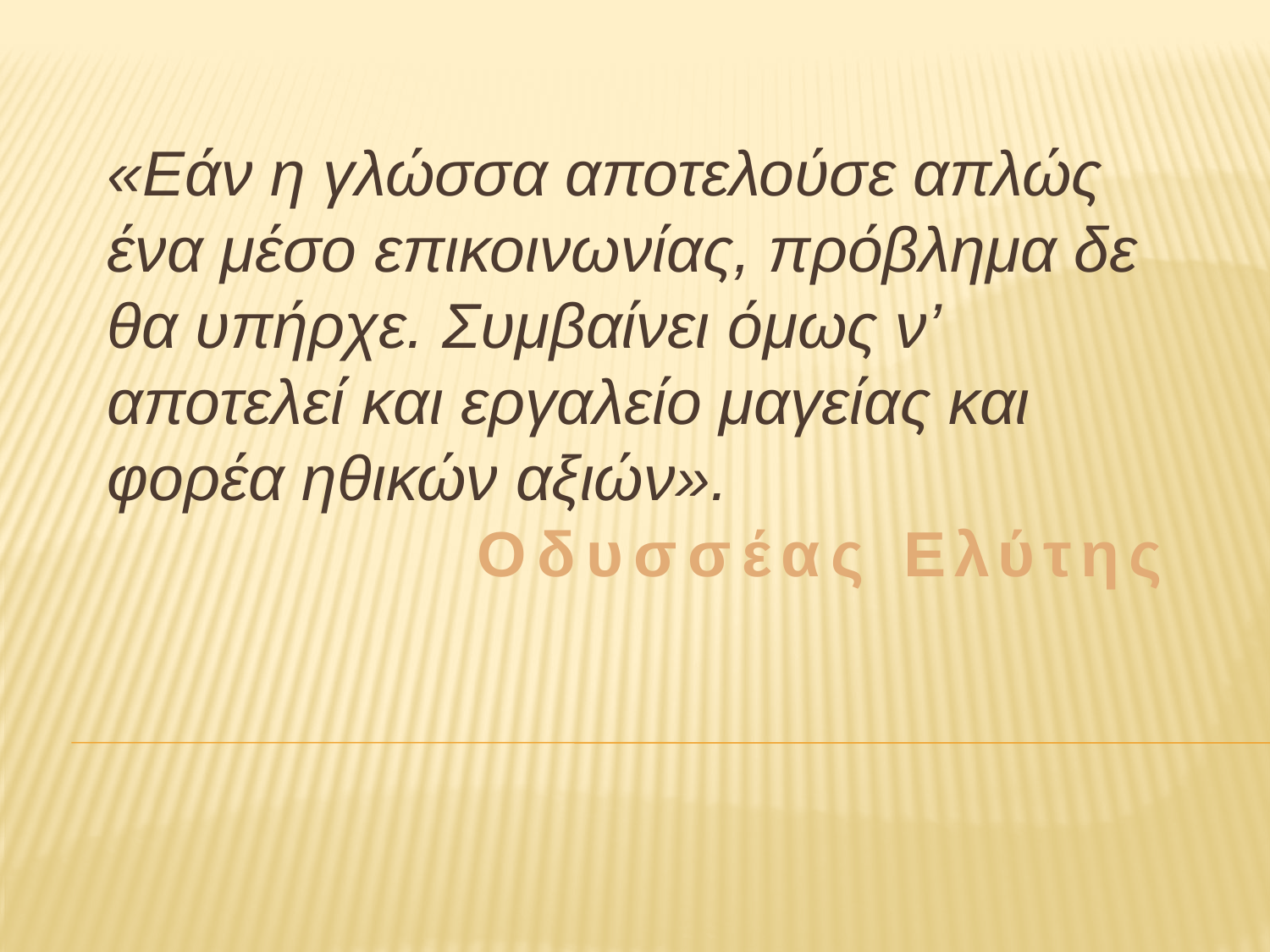

# «Εάν η γλώσσα αποτελούσε απλώς ένα μέσο επικοινωνίας, πρόβλημα δε θα υπήρχε. Συμβαίνει όμως ν’ αποτελεί και εργαλείο μαγείας και φορέα ηθικών αξιών».
Οδυσσέας Ελύτης